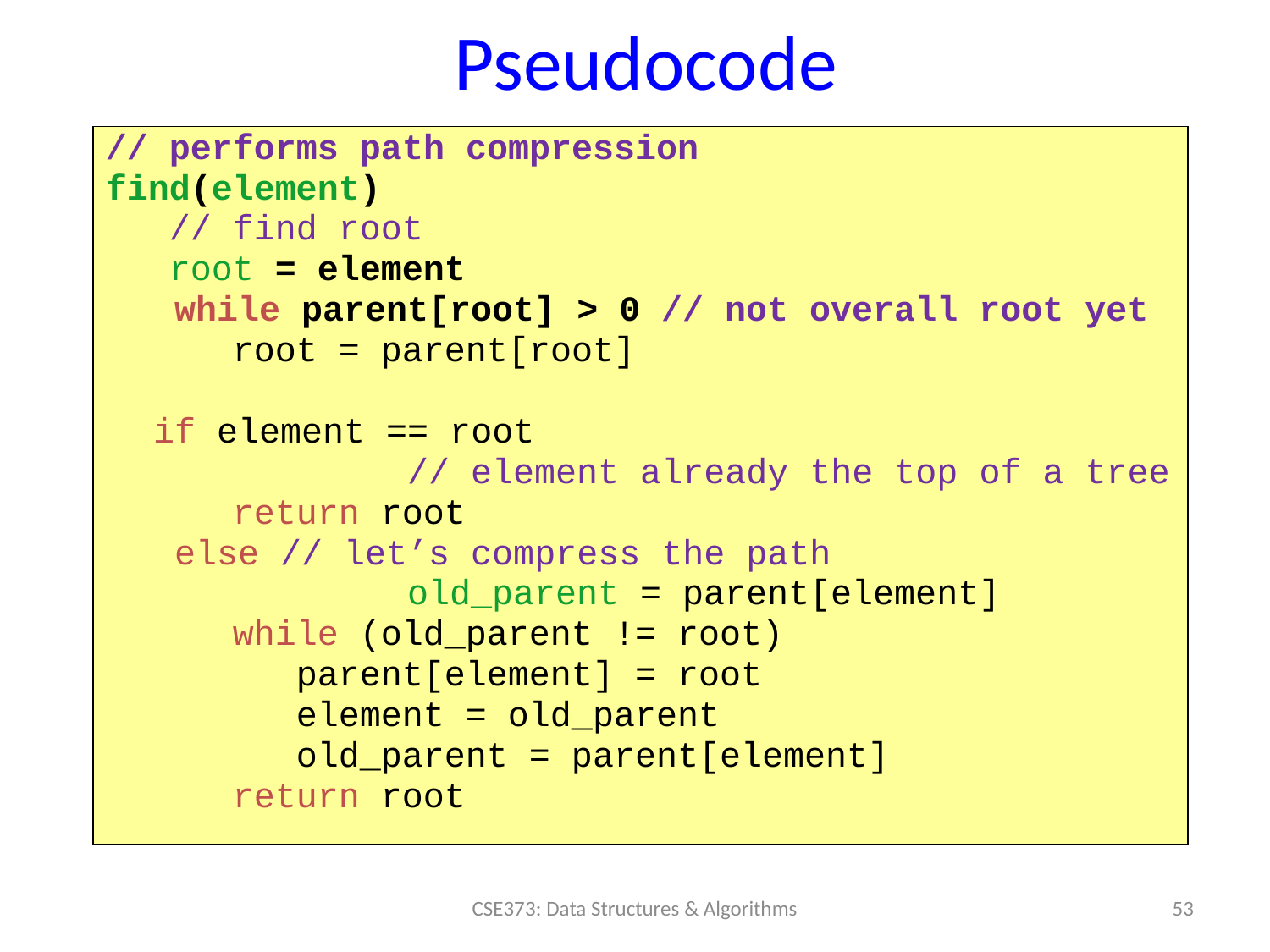

# Pseudocode
// performs path compression
find(element)
   // find root
   root = element
  	 while parent[root] > 0 // not overall root yet
      root = parent[root]

	if element == root
			// element already the top of a tree
      return root
	 else // let’s compress the path
			old_parent = parent[element]
   while (old_parent != root)
      parent[element] = root
      element = old_parent
      old_parent = parent[element]
   return root
53
CSE373: Data Structures & Algorithms